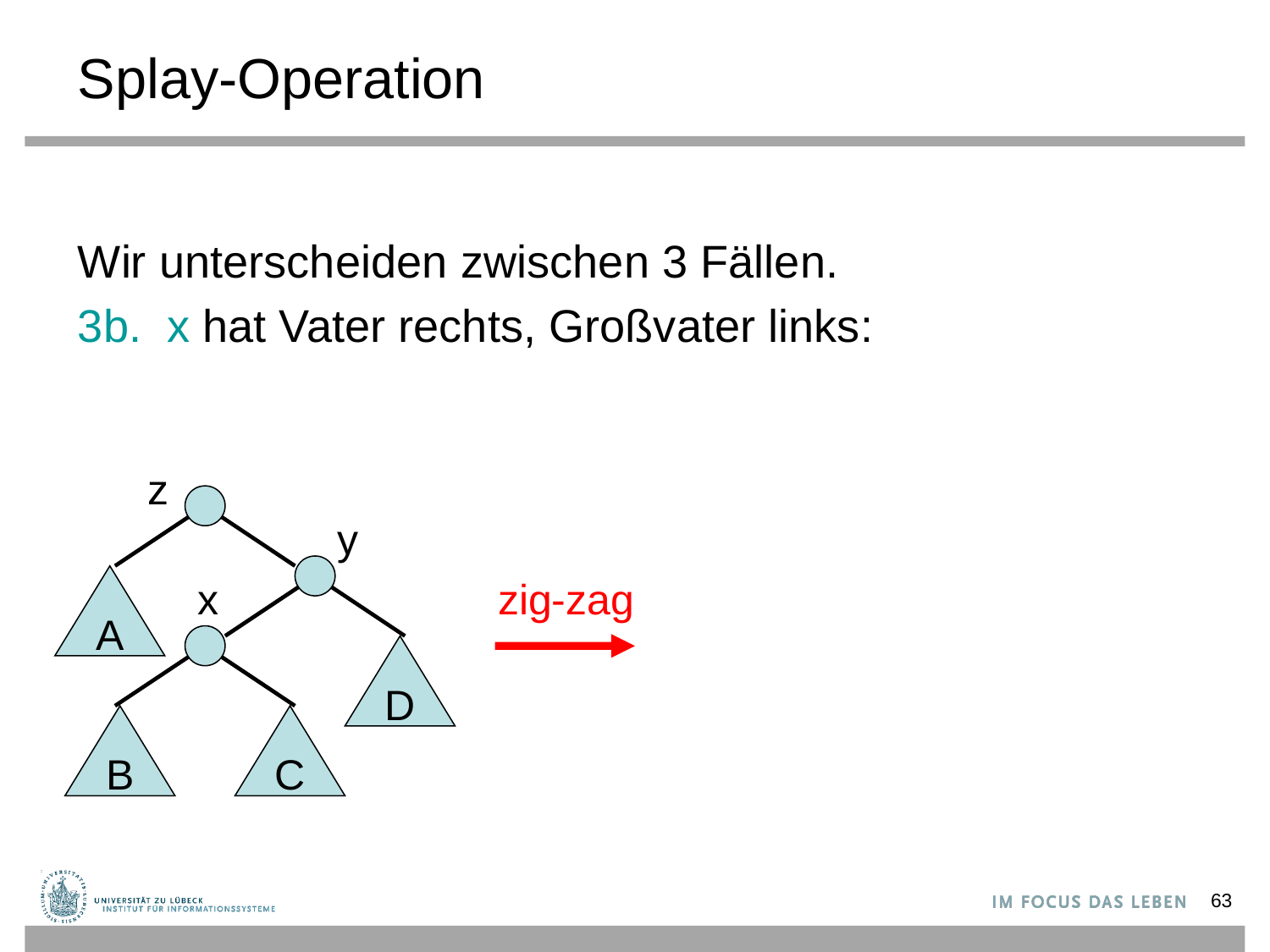

# Splay-Operation
Wir unterscheiden zwischen 3 Fällen.
3b.  x hat Vater rechts, Großvater links:
z

y

A
x
zig-zag

D

B
C
63